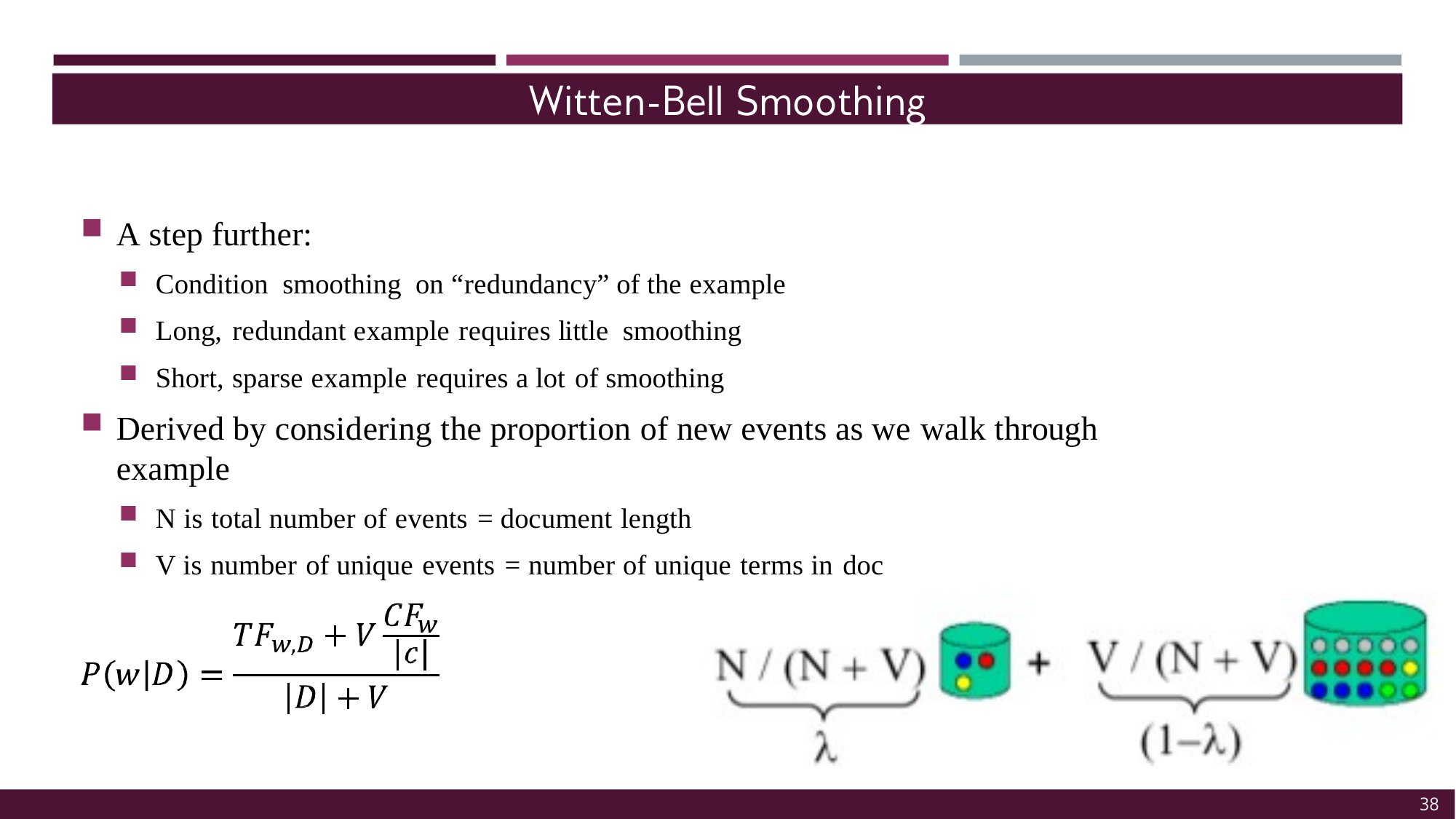

Witten-Bell Smoothing
A step further:
Condition  smoothing  on “redundancy” of the example
Long, redundant example requires little  smoothing
Short, sparse example requires a lot of smoothing
Derived by considering the proportion of new events as we walk through example
N is total number of events = document length
V is number of unique events = number of unique terms in doc

38